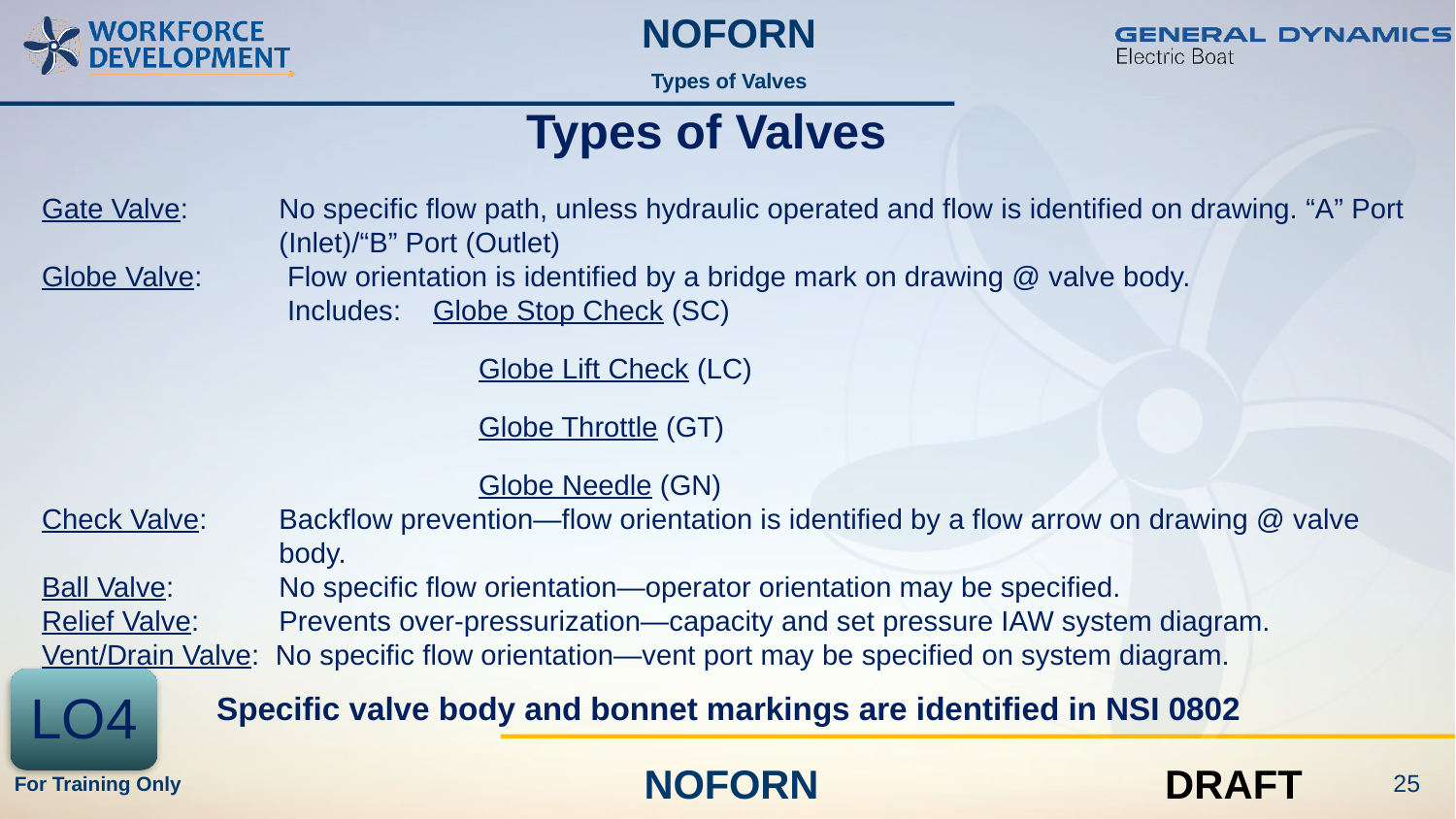

Types of Valves
Types of Valves
Gate Valve:	No specific flow path, unless hydraulic operated and flow is identified on drawing. “A” Port (Inlet)/“B” Port (Outlet)
Globe Valve:	Flow orientation is identified by a bridge mark on drawing @ valve body.
	Includes:	Globe Stop Check (SC)
			Globe Lift Check (LC)
			Globe Throttle (GT)
			Globe Needle (GN)
Check Valve:	Backflow prevention—flow orientation is identified by a flow arrow on drawing @ valve body.
Ball Valve:	No specific flow orientation—operator orientation may be specified.
Relief Valve:	Prevents over-pressurization—capacity and set pressure IAW system diagram.
Vent/Drain Valve:  No specific flow orientation—vent port may be specified on system diagram.

LO4
Specific valve body and bonnet markings are identified in NSI 0802
25